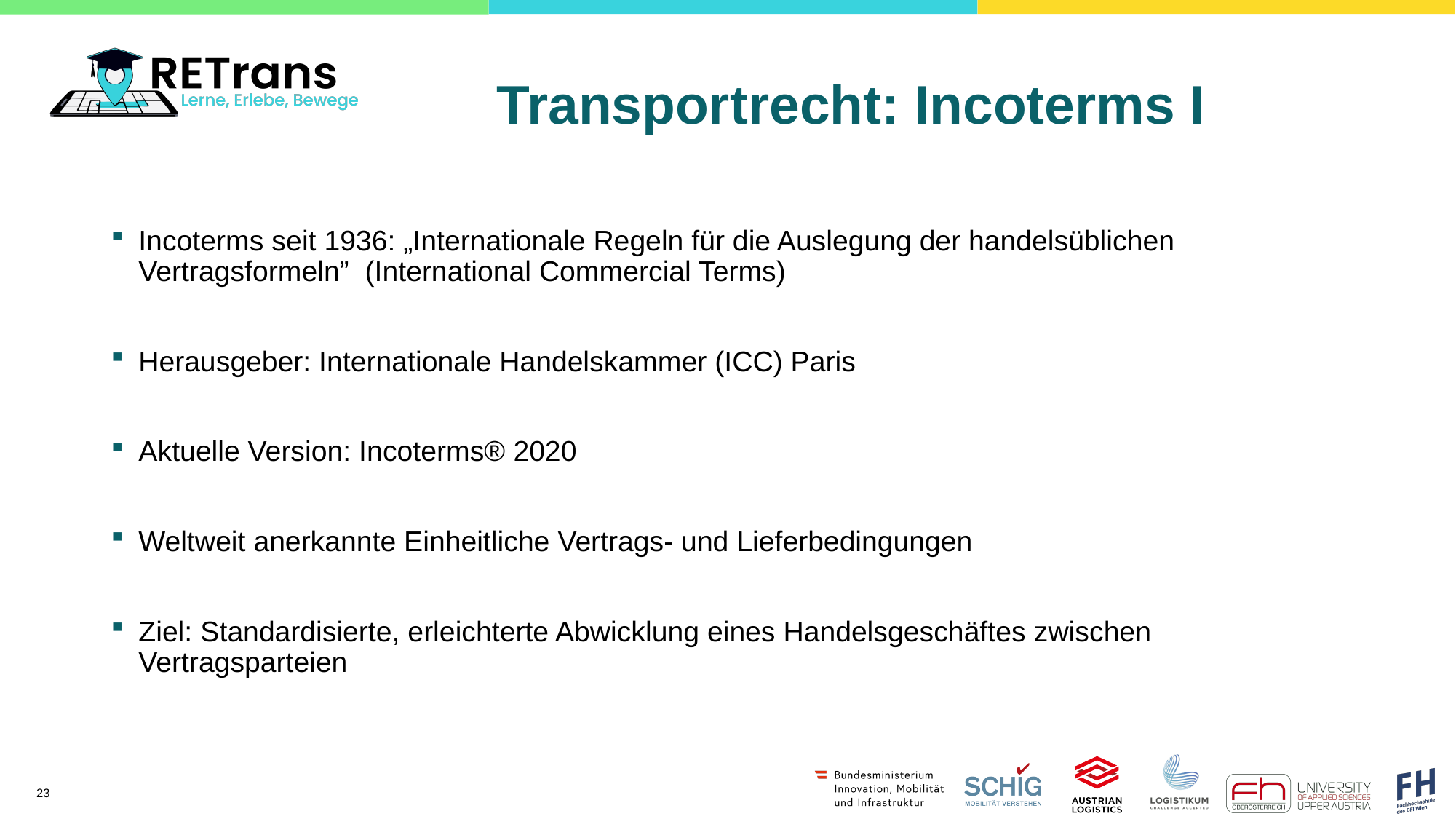

# Transportrecht: Incoterms I
Incoterms seit 1936: „Internationale Regeln für die Auslegung der handelsüblichen Vertragsformeln”  (International Commercial Terms)

Herausgeber: Internationale Handelskammer (ICC) Paris

Aktuelle Version: Incoterms® 2020

Weltweit anerkannte Einheitliche Vertrags- und Lieferbedingungen

Ziel: Standardisierte, erleichterte Abwicklung eines Handelsgeschäftes zwischen Vertragsparteien